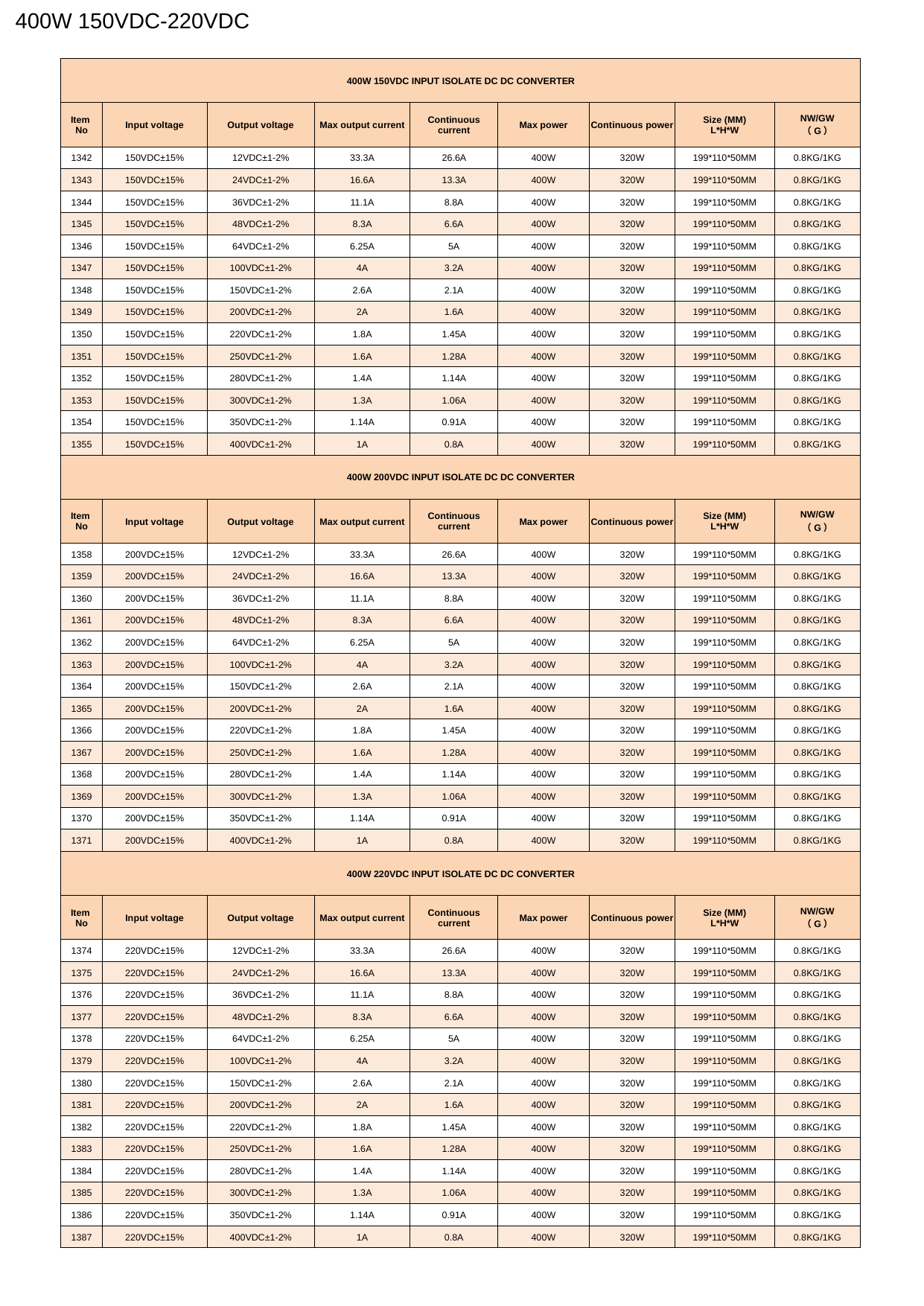

400W 150VDC-220VDC
| 400W 150VDC INPUT ISOLATE DC DC CONVERTER |  |  |  |  |  |  |  |  |
| --- | --- | --- | --- | --- | --- | --- | --- | --- |
| Item No | Input voltage | Output voltage | Max output current | Continuous current | Max power | Continuous power | Size (MM) L\*H\*W | NW/GW （G） |
| 1342 | 150VDC±15% | 12VDC±1-2% | 33.3A | 26.6A | 400W | 320W | 199\*110\*50MM | 0.8KG/1KG |
| 1343 | 150VDC±15% | 24VDC±1-2% | 16.6A | 13.3A | 400W | 320W | 199\*110\*50MM | 0.8KG/1KG |
| 1344 | 150VDC±15% | 36VDC±1-2% | 11.1A | 8.8A | 400W | 320W | 199\*110\*50MM | 0.8KG/1KG |
| 1345 | 150VDC±15% | 48VDC±1-2% | 8.3A | 6.6A | 400W | 320W | 199\*110\*50MM | 0.8KG/1KG |
| 1346 | 150VDC±15% | 64VDC±1-2% | 6.25A | 5A | 400W | 320W | 199\*110\*50MM | 0.8KG/1KG |
| 1347 | 150VDC±15% | 100VDC±1-2% | 4A | 3.2A | 400W | 320W | 199\*110\*50MM | 0.8KG/1KG |
| 1348 | 150VDC±15% | 150VDC±1-2% | 2.6A | 2.1A | 400W | 320W | 199\*110\*50MM | 0.8KG/1KG |
| 1349 | 150VDC±15% | 200VDC±1-2% | 2A | 1.6A | 400W | 320W | 199\*110\*50MM | 0.8KG/1KG |
| 1350 | 150VDC±15% | 220VDC±1-2% | 1.8A | 1.45A | 400W | 320W | 199\*110\*50MM | 0.8KG/1KG |
| 1351 | 150VDC±15% | 250VDC±1-2% | 1.6A | 1.28A | 400W | 320W | 199\*110\*50MM | 0.8KG/1KG |
| 1352 | 150VDC±15% | 280VDC±1-2% | 1.4A | 1.14A | 400W | 320W | 199\*110\*50MM | 0.8KG/1KG |
| 1353 | 150VDC±15% | 300VDC±1-2% | 1.3A | 1.06A | 400W | 320W | 199\*110\*50MM | 0.8KG/1KG |
| 1354 | 150VDC±15% | 350VDC±1-2% | 1.14A | 0.91A | 400W | 320W | 199\*110\*50MM | 0.8KG/1KG |
| 1355 | 150VDC±15% | 400VDC±1-2% | 1A | 0.8A | 400W | 320W | 199\*110\*50MM | 0.8KG/1KG |
| 400W 200VDC INPUT ISOLATE DC DC CONVERTER |  |  |  |  |  |  |  |  |
| Item No | Input voltage | Output voltage | Max output current | Continuous current | Max power | Continuous power | Size (MM) L\*H\*W | NW/GW （G） |
| 1358 | 200VDC±15% | 12VDC±1-2% | 33.3A | 26.6A | 400W | 320W | 199\*110\*50MM | 0.8KG/1KG |
| 1359 | 200VDC±15% | 24VDC±1-2% | 16.6A | 13.3A | 400W | 320W | 199\*110\*50MM | 0.8KG/1KG |
| 1360 | 200VDC±15% | 36VDC±1-2% | 11.1A | 8.8A | 400W | 320W | 199\*110\*50MM | 0.8KG/1KG |
| 1361 | 200VDC±15% | 48VDC±1-2% | 8.3A | 6.6A | 400W | 320W | 199\*110\*50MM | 0.8KG/1KG |
| 1362 | 200VDC±15% | 64VDC±1-2% | 6.25A | 5A | 400W | 320W | 199\*110\*50MM | 0.8KG/1KG |
| 1363 | 200VDC±15% | 100VDC±1-2% | 4A | 3.2A | 400W | 320W | 199\*110\*50MM | 0.8KG/1KG |
| 1364 | 200VDC±15% | 150VDC±1-2% | 2.6A | 2.1A | 400W | 320W | 199\*110\*50MM | 0.8KG/1KG |
| 1365 | 200VDC±15% | 200VDC±1-2% | 2A | 1.6A | 400W | 320W | 199\*110\*50MM | 0.8KG/1KG |
| 1366 | 200VDC±15% | 220VDC±1-2% | 1.8A | 1.45A | 400W | 320W | 199\*110\*50MM | 0.8KG/1KG |
| 1367 | 200VDC±15% | 250VDC±1-2% | 1.6A | 1.28A | 400W | 320W | 199\*110\*50MM | 0.8KG/1KG |
| 1368 | 200VDC±15% | 280VDC±1-2% | 1.4A | 1.14A | 400W | 320W | 199\*110\*50MM | 0.8KG/1KG |
| 1369 | 200VDC±15% | 300VDC±1-2% | 1.3A | 1.06A | 400W | 320W | 199\*110\*50MM | 0.8KG/1KG |
| 1370 | 200VDC±15% | 350VDC±1-2% | 1.14A | 0.91A | 400W | 320W | 199\*110\*50MM | 0.8KG/1KG |
| 1371 | 200VDC±15% | 400VDC±1-2% | 1A | 0.8A | 400W | 320W | 199\*110\*50MM | 0.8KG/1KG |
| 400W 220VDC INPUT ISOLATE DC DC CONVERTER |  |  |  |  |  |  |  |  |
| Item No | Input voltage | Output voltage | Max output current | Continuous current | Max power | Continuous power | Size (MM) L\*H\*W | NW/GW （G） |
| 1374 | 220VDC±15% | 12VDC±1-2% | 33.3A | 26.6A | 400W | 320W | 199\*110\*50MM | 0.8KG/1KG |
| 1375 | 220VDC±15% | 24VDC±1-2% | 16.6A | 13.3A | 400W | 320W | 199\*110\*50MM | 0.8KG/1KG |
| 1376 | 220VDC±15% | 36VDC±1-2% | 11.1A | 8.8A | 400W | 320W | 199\*110\*50MM | 0.8KG/1KG |
| 1377 | 220VDC±15% | 48VDC±1-2% | 8.3A | 6.6A | 400W | 320W | 199\*110\*50MM | 0.8KG/1KG |
| 1378 | 220VDC±15% | 64VDC±1-2% | 6.25A | 5A | 400W | 320W | 199\*110\*50MM | 0.8KG/1KG |
| 1379 | 220VDC±15% | 100VDC±1-2% | 4A | 3.2A | 400W | 320W | 199\*110\*50MM | 0.8KG/1KG |
| 1380 | 220VDC±15% | 150VDC±1-2% | 2.6A | 2.1A | 400W | 320W | 199\*110\*50MM | 0.8KG/1KG |
| 1381 | 220VDC±15% | 200VDC±1-2% | 2A | 1.6A | 400W | 320W | 199\*110\*50MM | 0.8KG/1KG |
| 1382 | 220VDC±15% | 220VDC±1-2% | 1.8A | 1.45A | 400W | 320W | 199\*110\*50MM | 0.8KG/1KG |
| 1383 | 220VDC±15% | 250VDC±1-2% | 1.6A | 1.28A | 400W | 320W | 199\*110\*50MM | 0.8KG/1KG |
| 1384 | 220VDC±15% | 280VDC±1-2% | 1.4A | 1.14A | 400W | 320W | 199\*110\*50MM | 0.8KG/1KG |
| 1385 | 220VDC±15% | 300VDC±1-2% | 1.3A | 1.06A | 400W | 320W | 199\*110\*50MM | 0.8KG/1KG |
| 1386 | 220VDC±15% | 350VDC±1-2% | 1.14A | 0.91A | 400W | 320W | 199\*110\*50MM | 0.8KG/1KG |
| 1387 | 220VDC±15% | 400VDC±1-2% | 1A | 0.8A | 400W | 320W | 199\*110\*50MM | 0.8KG/1KG |
40